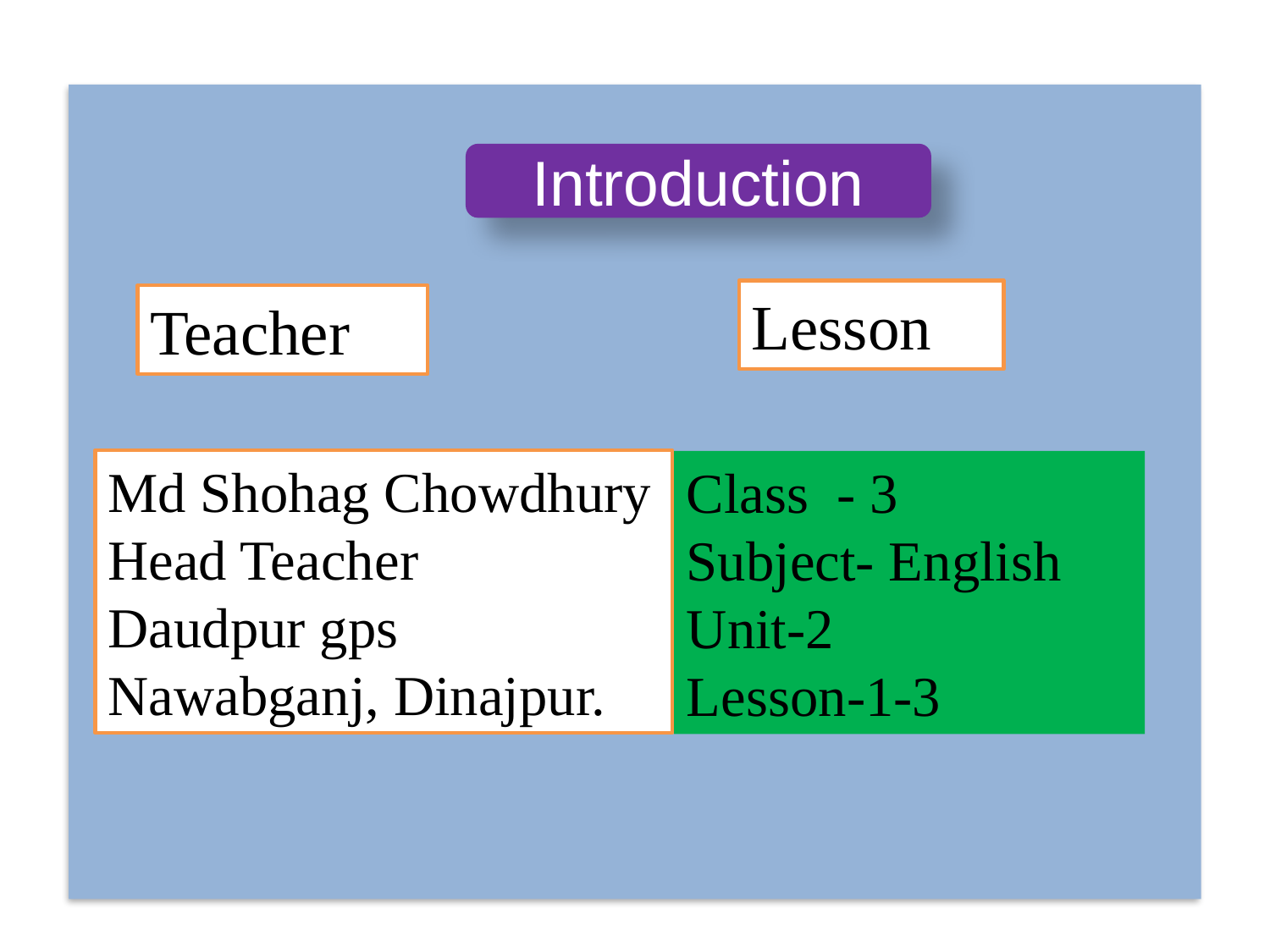

Introduction
Lesson
Teacher
Md Shohag Chowdhury
Head Teacher
Daudpur gps
Nawabganj, Dinajpur.
Class  - 3
Subject- English
Unit-2
Lesson-1-3